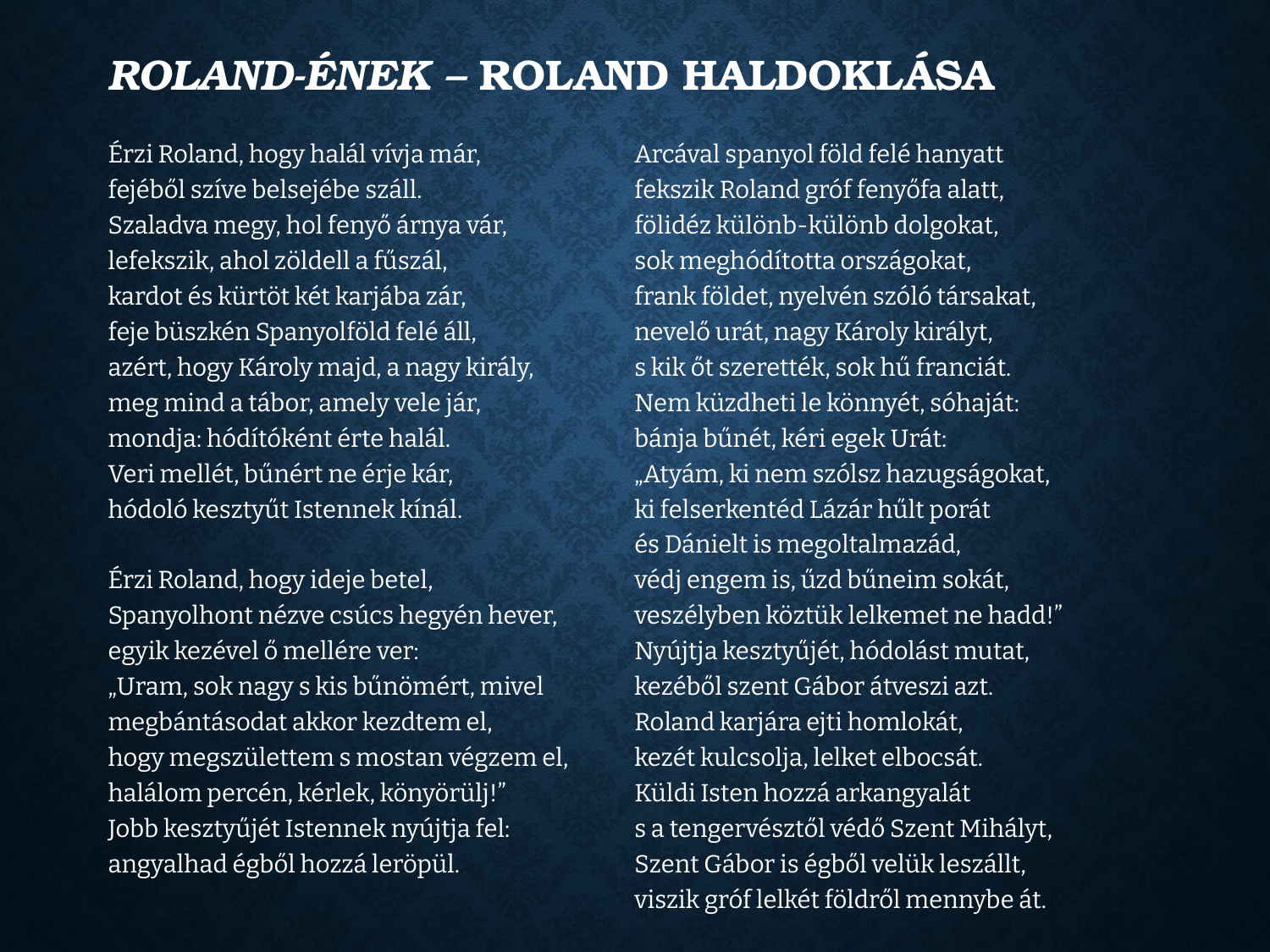

# Roland-ének – Roland haldoklása
Érzi Roland, hogy halál vívja már,
fejéből szíve belsejébe száll.
Szaladva megy, hol fenyő árnya vár,
lefekszik, ahol zöldell a fűszál,
kardot és kürtöt két karjába zár,
feje büszkén Spanyolföld felé áll,
azért, hogy Károly majd, a nagy király,
meg mind a tábor, amely vele jár,
mondja: hódítóként érte halál.
Veri mellét, bűnért ne érje kár,
hódoló kesztyűt Istennek kínál.

Érzi Roland, hogy ideje betel,
Spanyolhont nézve csúcs hegyén hever,
egyik kezével ő mellére ver:
„Uram, sok nagy s kis bűnömért, mivel
megbántásodat akkor kezdtem el,
hogy megszülettem s mostan végzem el,
halálom percén, kérlek, könyörülj!”
Jobb kesztyűjét Istennek nyújtja fel:
angyalhad égből hozzá leröpül.

Arcával spanyol föld felé hanyatt
fekszik Roland gróf fenyőfa alatt,
fölidéz különb-különb dolgokat,
sok meghódította országokat,
frank földet, nyelvén szóló társakat,
nevelő urát, nagy Károly királyt,
s kik őt szerették, sok hű franciát.
Nem küzdheti le könnyét, sóhaját:
bánja bűnét, kéri egek Urát:
„Atyám, ki nem szólsz hazugságokat,
ki felserkentéd Lázár hűlt porát
és Dánielt is megoltalmazád,
védj engem is, űzd bűneim sokát,
veszélyben köztük lelkemet ne hadd!”
Nyújtja kesztyűjét, hódolást mutat,
kezéből szent Gábor átveszi azt.
Roland karjára ejti homlokát,
kezét kulcsolja, lelket elbocsát.
Küldi Isten hozzá arkangyalát
s a tengervésztől védő Szent Mihályt,
Szent Gábor is égből velük leszállt,
viszik gróf lelkét földről mennybe át.